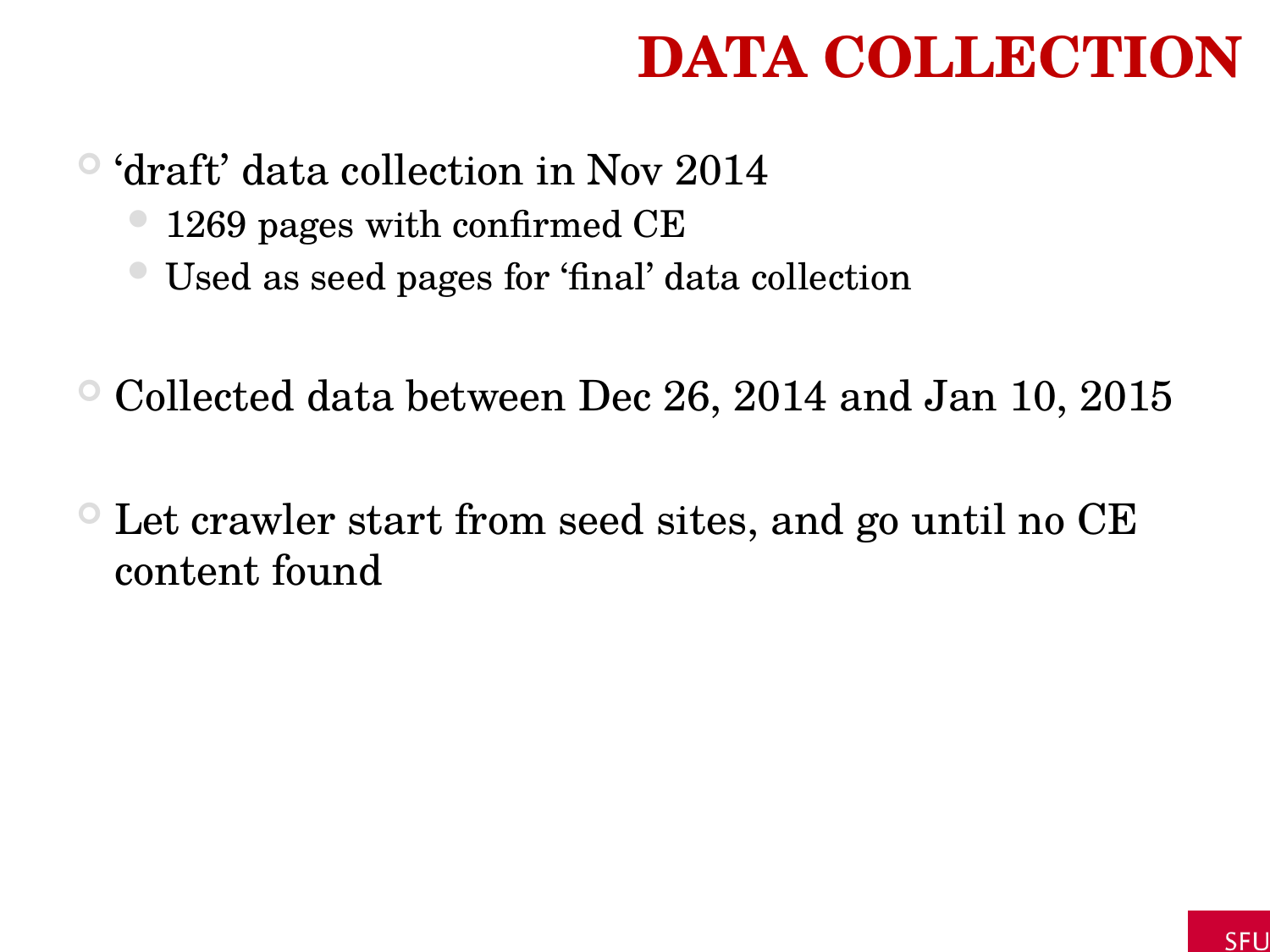

# Data Collection
‘draft’ data collection in Nov 2014
1269 pages with confirmed CE
Used as seed pages for ‘final’ data collection

Collected data between Dec 26, 2014 and Jan 10, 2015

Let crawler start from seed sites, and go until no CE content found